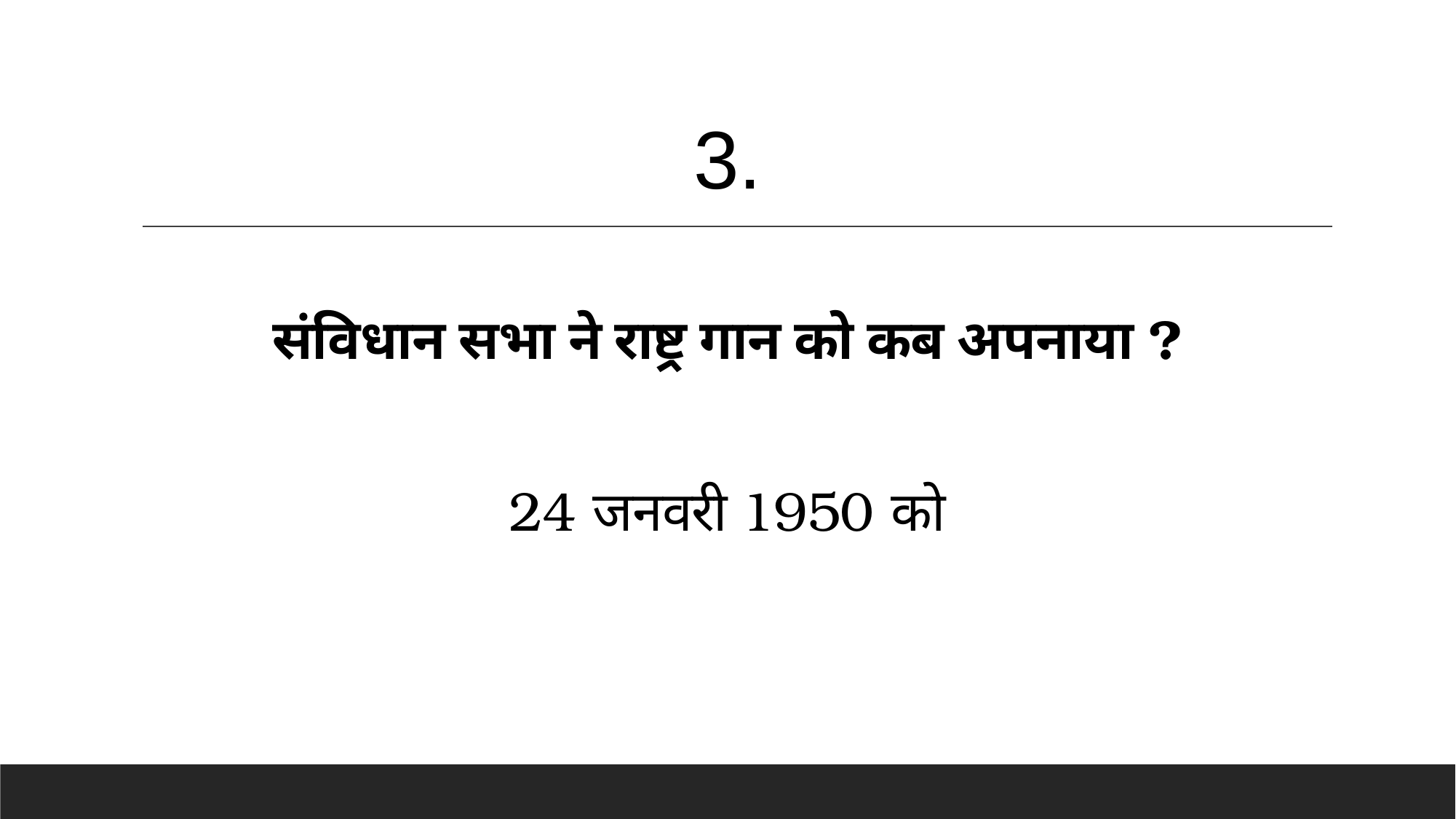

3.
# संविधान सभा ने राष्ट्र गान को कब अपनाया ?
24 जनवरी 1950 को